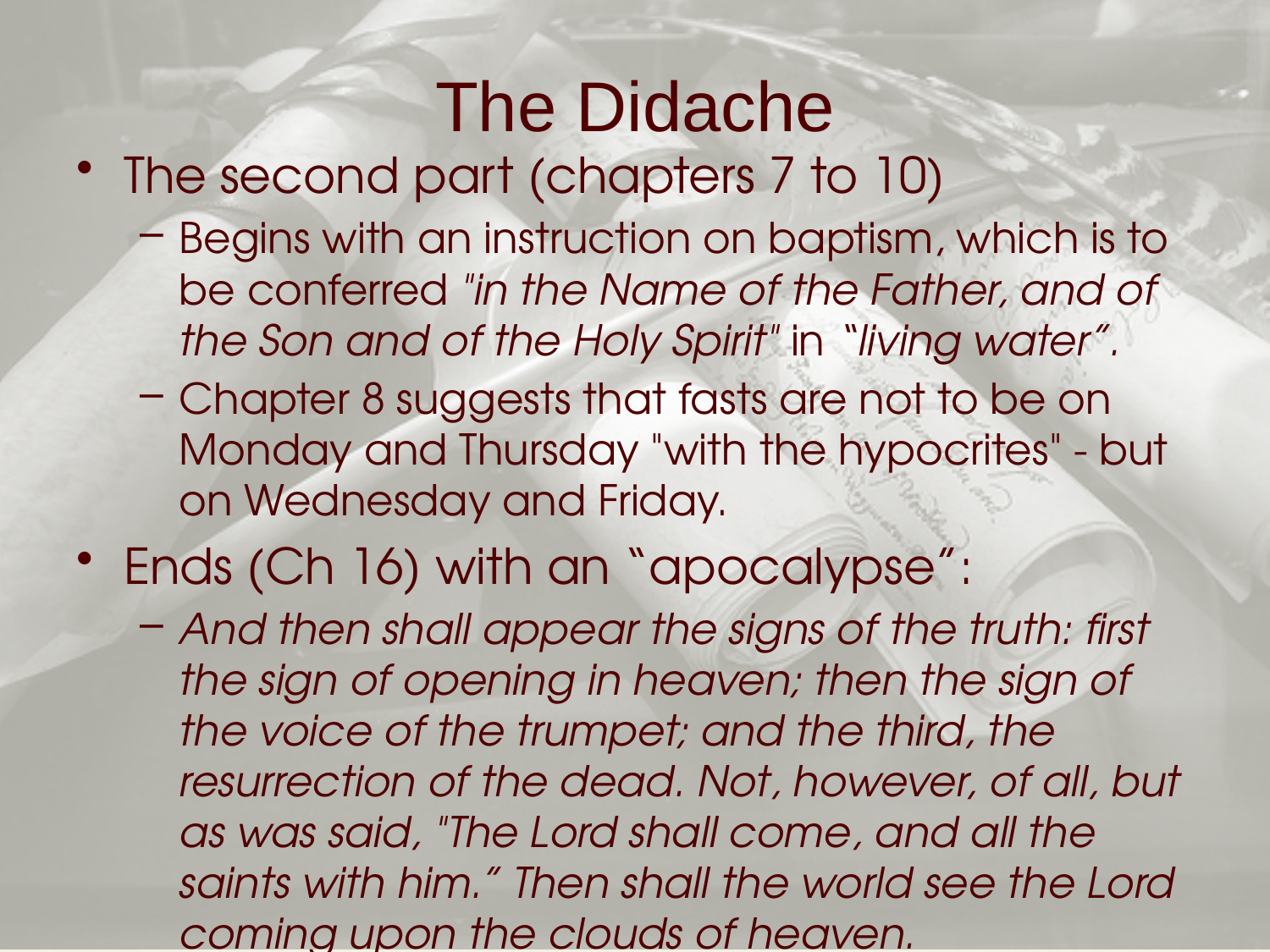

# The Didache
The second part (chapters 7 to 10)
Begins with an instruction on baptism, which is to be conferred "in the Name of the Father, and of the Son and of the Holy Spirit" in “living water”.
Chapter 8 suggests that fasts are not to be on Monday and Thursday "with the hypocrites" - but on Wednesday and Friday.
Ends (Ch 16) with an “apocalypse”:
And then shall appear the signs of the truth: first the sign of opening in heaven; then the sign of the voice of the trumpet; and the third, the resurrection of the dead. Not, however, of all, but as was said, "The Lord shall come, and all the saints with him.” Then shall the world see the Lord coming upon the clouds of heaven.